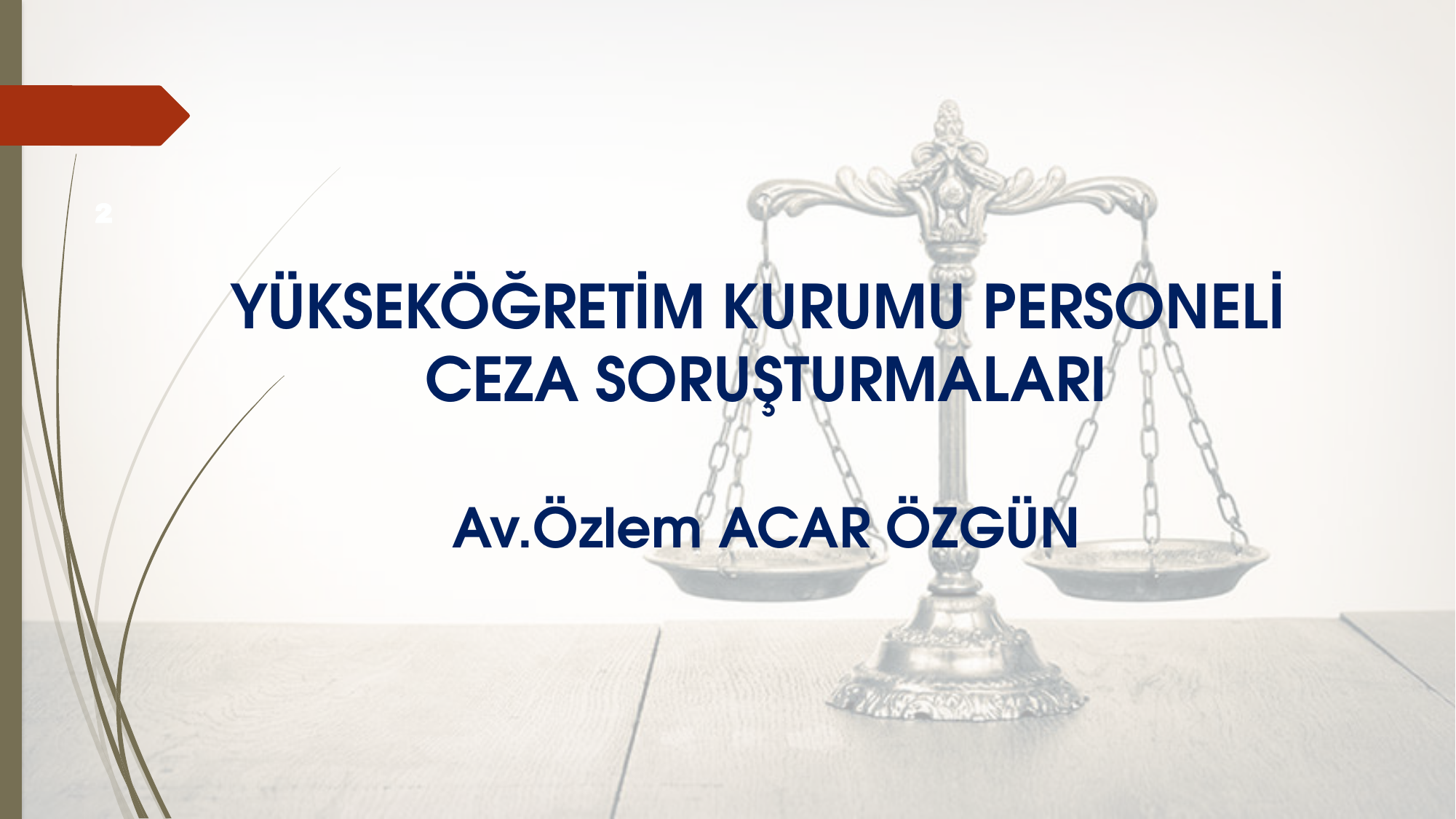

YÜKSEKÖĞRETİM KURUMU PERSONELİ  CEZA SORUŞTURMALARI

Av.Özlem ACAR ÖZGÜN
2